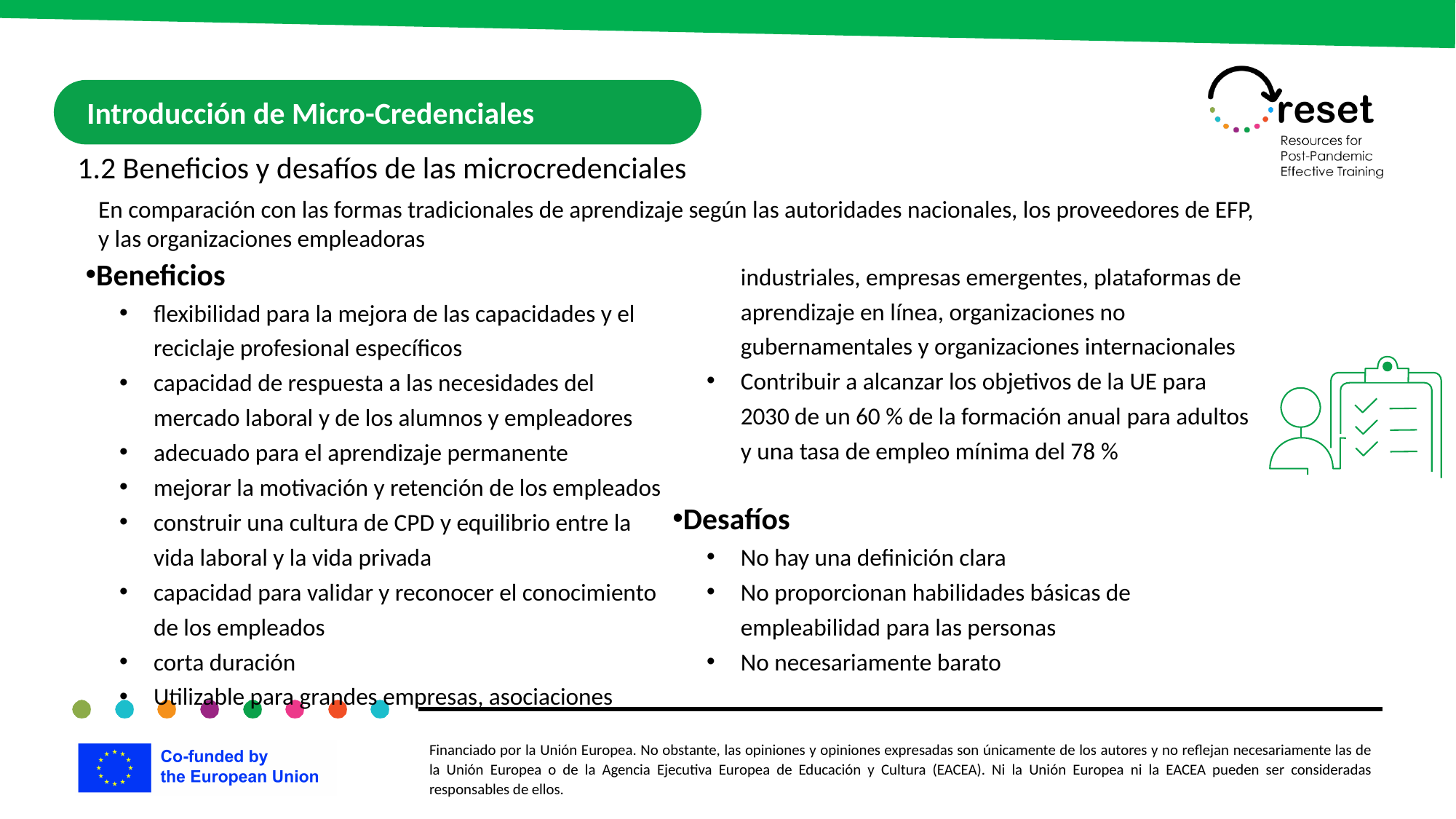

Introducción de Micro-Credenciales
1.2 Beneficios y desafíos de las microcredenciales
En comparación con las formas tradicionales de aprendizaje según las autoridades nacionales, los proveedores de EFP, y las organizaciones empleadoras
Beneficios
flexibilidad para la mejora de las capacidades y el reciclaje profesional específicos
capacidad de respuesta a las necesidades del mercado laboral y de los alumnos y empleadores
adecuado para el aprendizaje permanente
mejorar la motivación y retención de los empleados
construir una cultura de CPD y equilibrio entre la vida laboral y la vida privada
capacidad para validar y reconocer el conocimiento de los empleados
corta duración
Utilizable para grandes empresas, asociaciones industriales, empresas emergentes, plataformas de aprendizaje en línea, organizaciones no gubernamentales y organizaciones internacionales
Contribuir a alcanzar los objetivos de la UE para 2030 de un 60 % de la formación anual para adultos y una tasa de empleo mínima del 78 %

Desafíos
No hay una definición clara
No proporcionan habilidades básicas de empleabilidad para las personas
No necesariamente barato